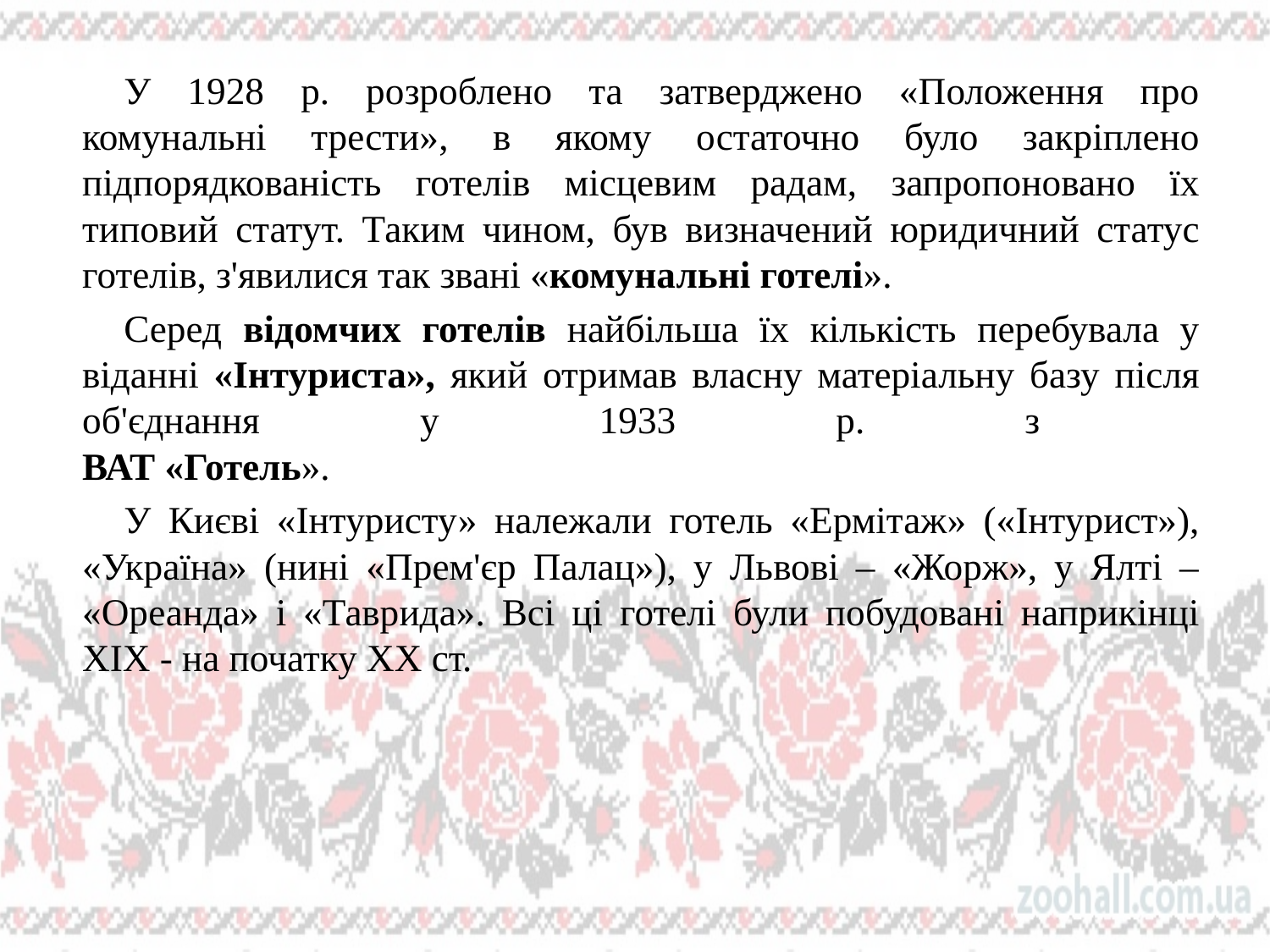

У 1928 р. розроблено та затверджено «Положення про комунальні трести», в якому остаточно було закріплено підпорядкованість готелів місцевим радам, запропоновано їх типовий статут. Таким чином, був визначений юридичний статус готелів, з'явилися так звані «комунальні готелі».
Серед відомчих готелів найбільша їх кількість перебувала у віданні «Інтуриста», який отримав власну матеріальну базу після об'єднання у 1933 р. з
ВАТ «Готель».
У Києві «Інтуристу» належали готель «Ермітаж» («Інтурист»), «Україна» (нині «Прем'єр Палац»), у Львові – «Жорж», у Ялті – «Ореанда» і «Таврида». Всі ці готелі були побудовані наприкінці XIX - на початку XX ст.